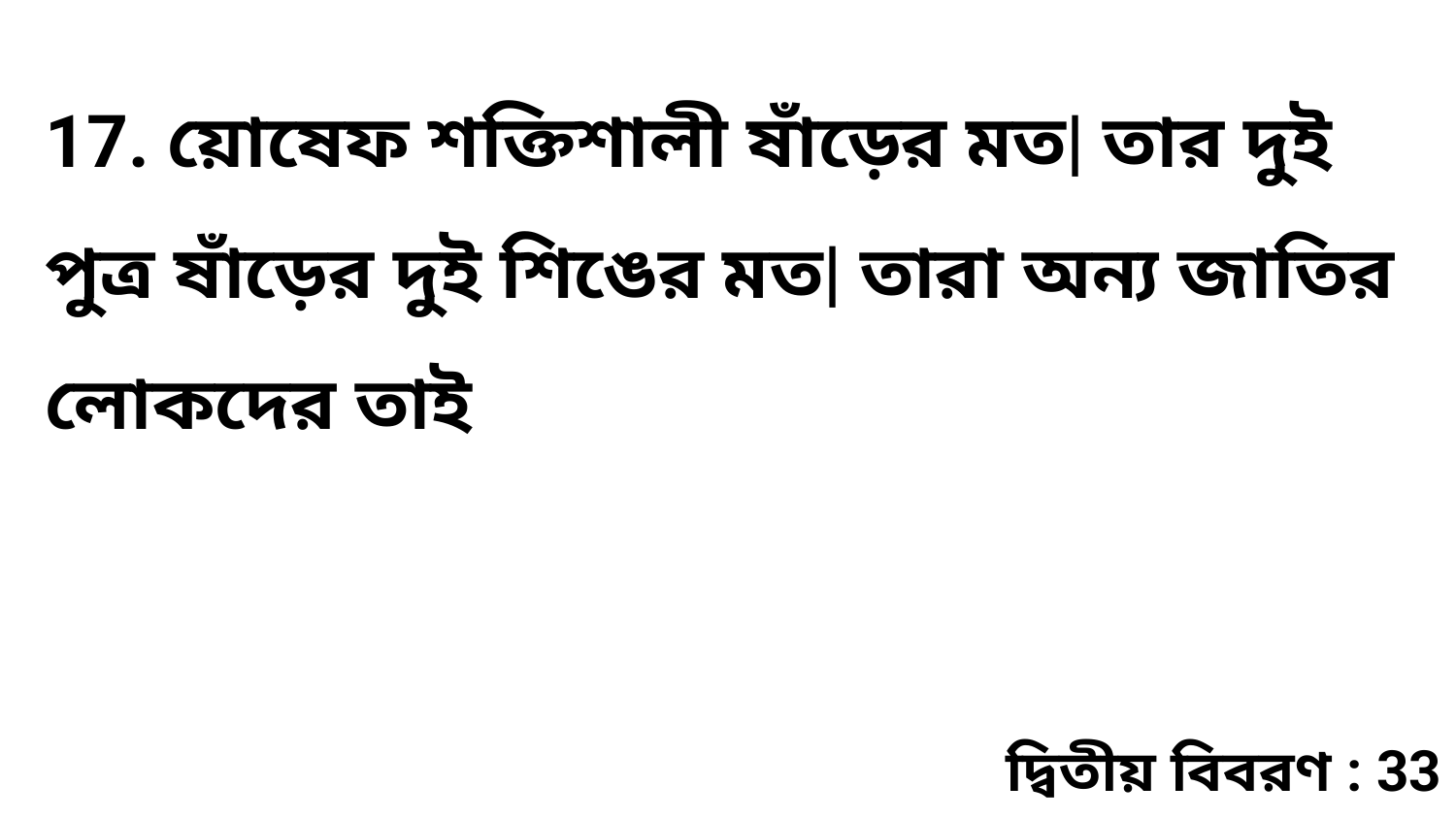

17. য়োষেফ শক্তিশালী ষাঁড়ের মত| তার দুই পুত্র ষাঁড়ের দুই শিঙের মত| তারা অন্য জাতির লোকদের তাই
দ্বিতীয় বিবরণ : 33